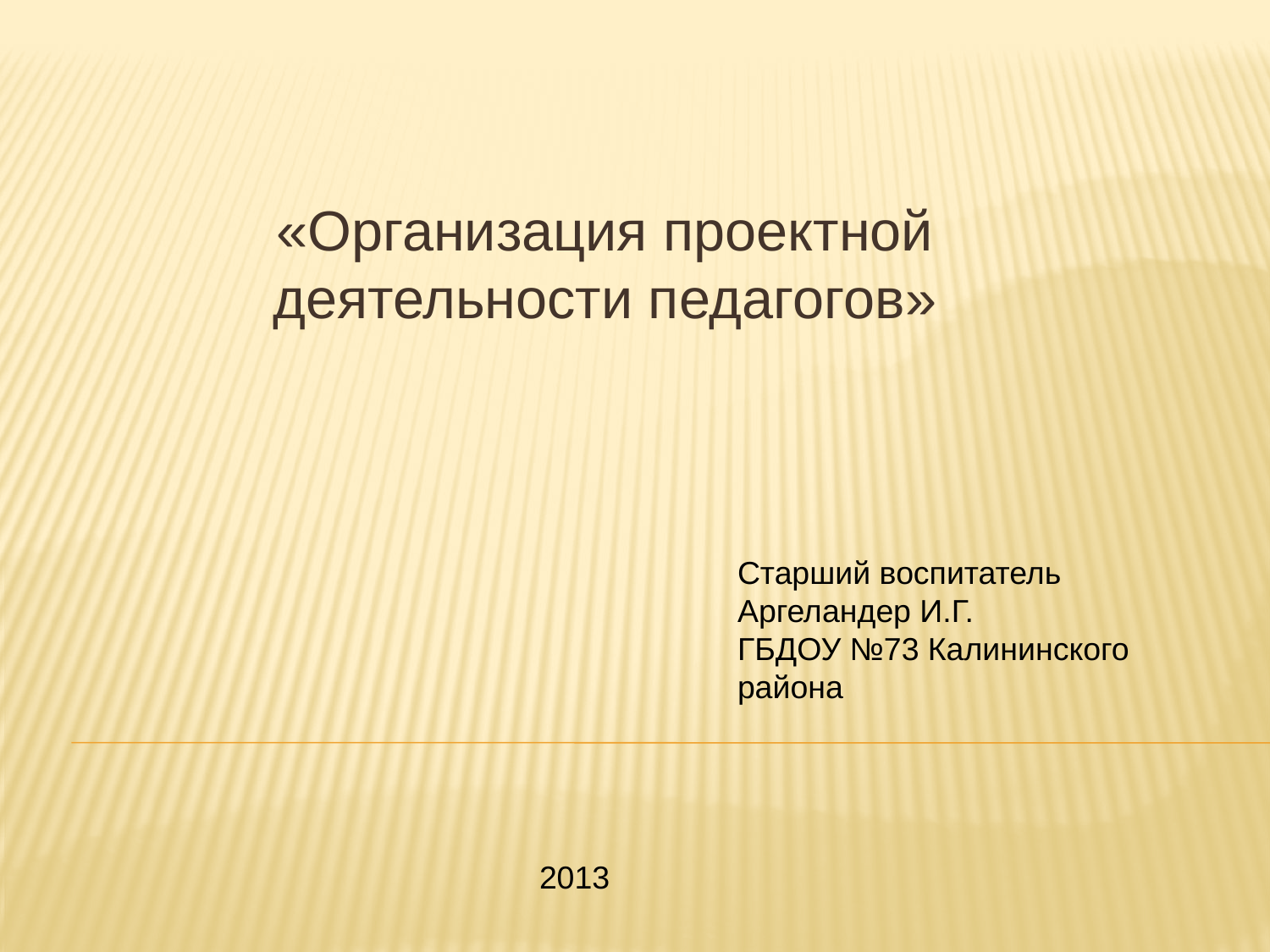

#
«Организация проектной деятельности педагогов»
Старший воспитатель
Аргеландер И.Г.
ГБДОУ №73 Калининского района
2013